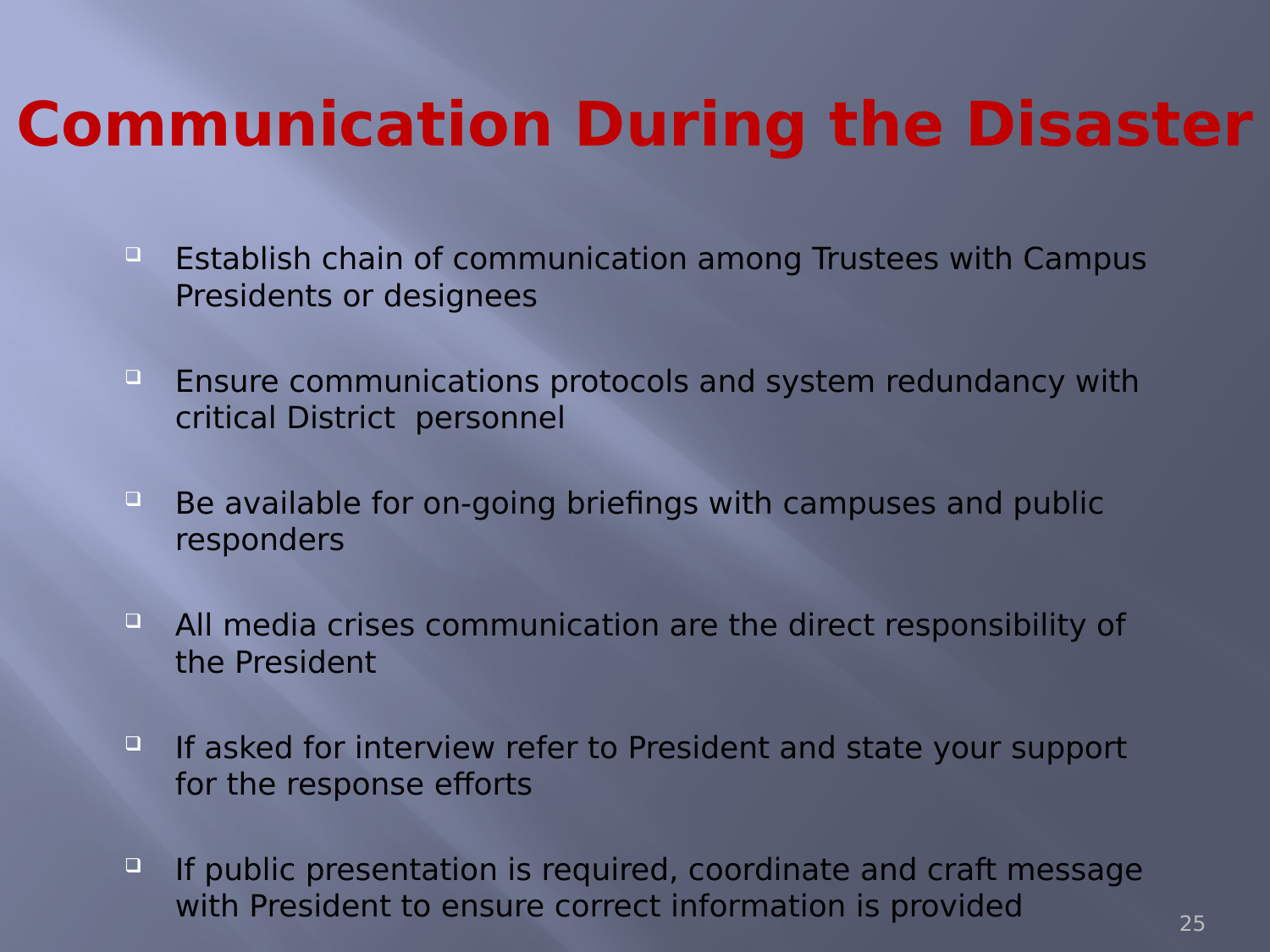

# Communication During the Disaster

Establish chain of communication among Trustees with Campus Presidents or designees

Ensure communications protocols and system redundancy with critical District  personnel

Be available for on-going briefings with campuses and public responders

All media crises communication are the direct responsibility of the President

If asked for interview refer to President and state your support for the response efforts

If public presentation is required, coordinate and craft message with President to ensure correct information is provided

25